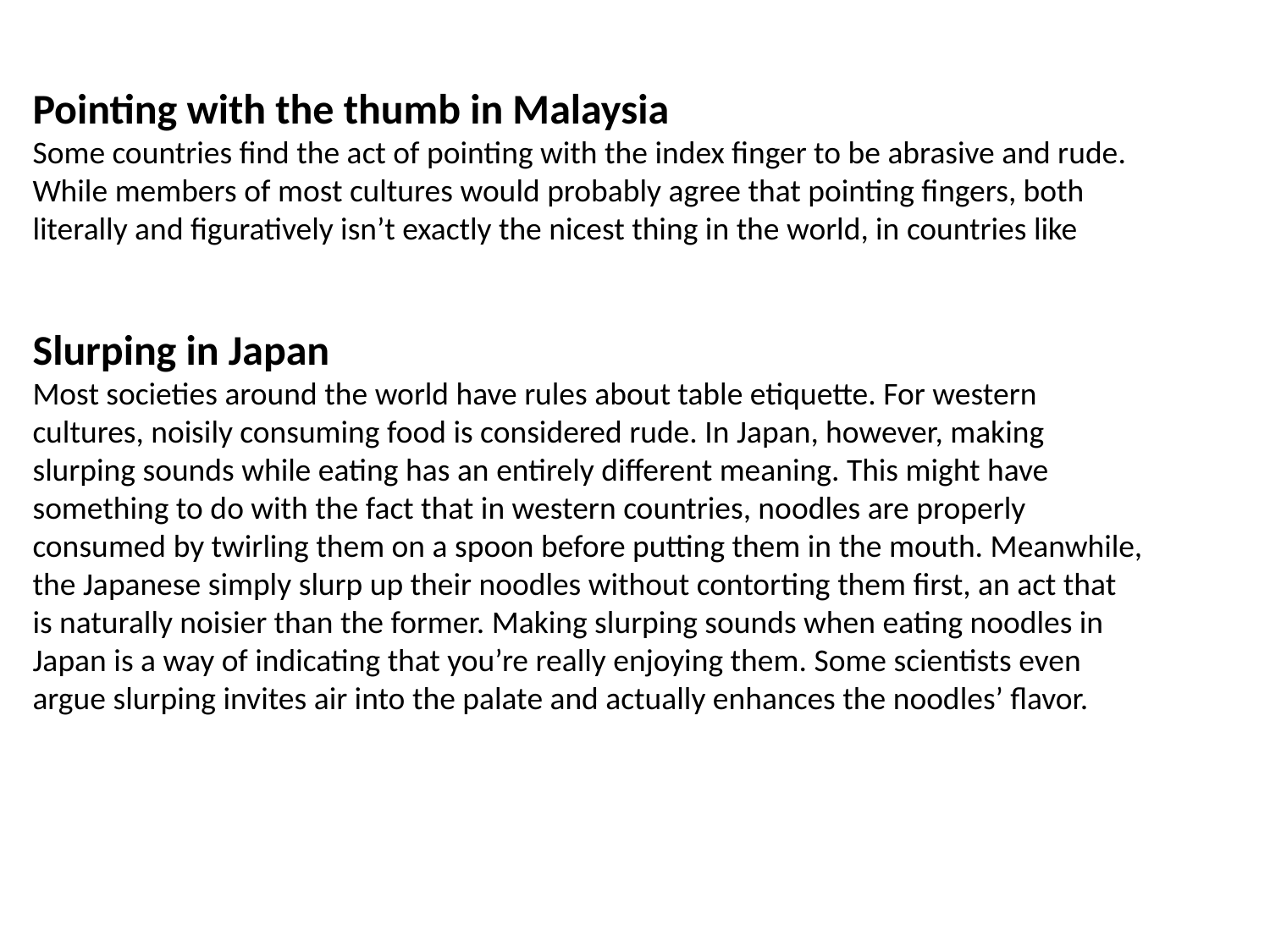

Pointing with the thumb in Malaysia
Some countries find the act of pointing with the index finger to be abrasive and rude. While members of most cultures would probably agree that pointing fingers, both literally and figuratively isn’t exactly the nicest thing in the world, in countries like

Slurping in Japan
Most societies around the world have rules about table etiquette. For western cultures, noisily consuming food is considered rude. In Japan, however, making slurping sounds while eating has an entirely different meaning. This might have something to do with the fact that in western countries, noodles are properly consumed by twirling them on a spoon before putting them in the mouth. Meanwhile, the Japanese simply slurp up their noodles without contorting them first, an act that is naturally noisier than the former. Making slurping sounds when eating noodles in Japan is a way of indicating that you’re really enjoying them. Some scientists even argue slurping invites air into the palate and actually enhances the noodles’ flavor.